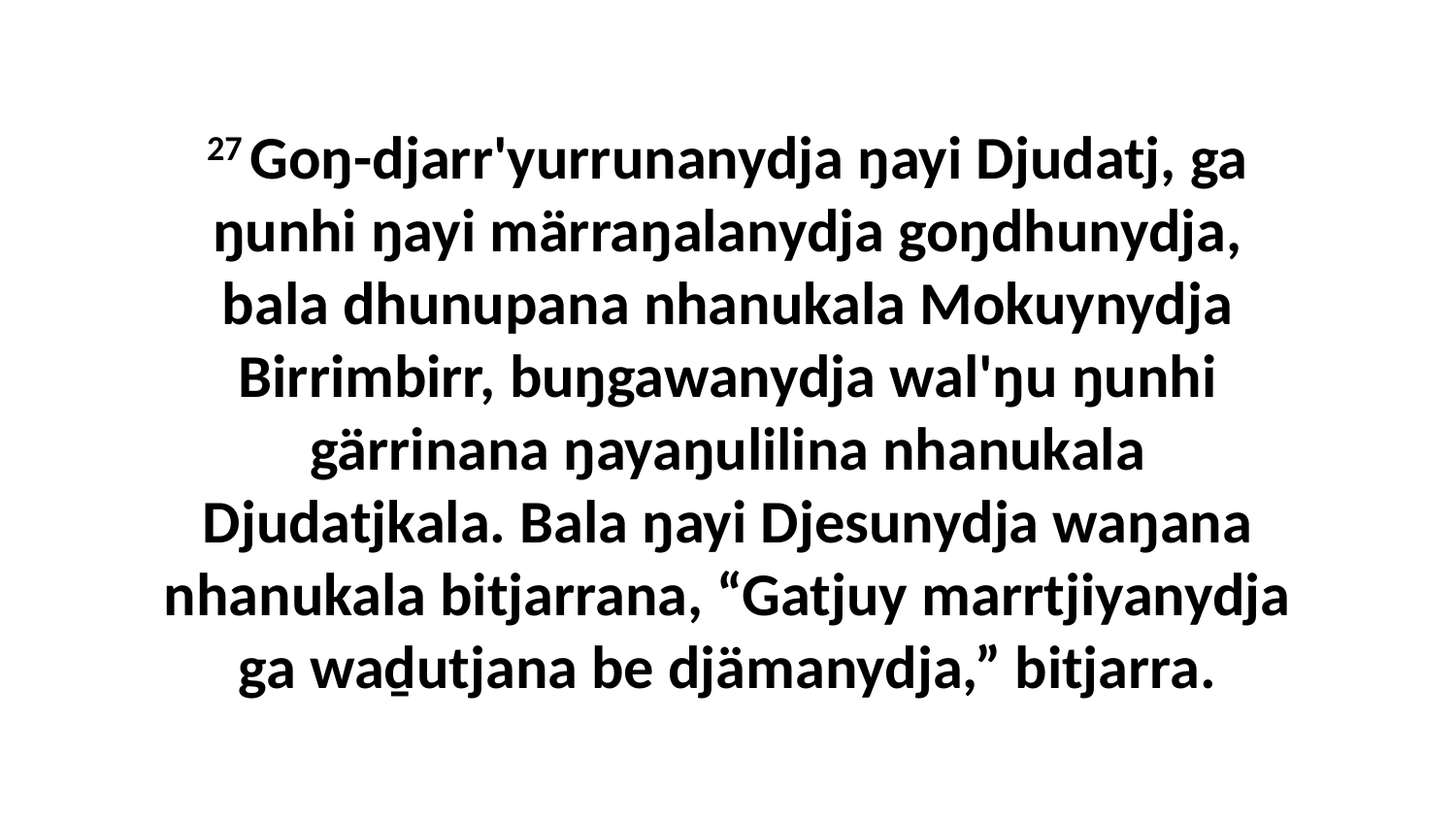

27 Goŋ-djarr'yurrunanydja ŋayi Djudatj, ga ŋunhi ŋayi märraŋalanydja goŋdhunydja, bala dhunupana nhanukala Mokuynydja Birrimbirr, buŋgawanydja wal'ŋu ŋunhi gärrinana ŋayaŋulilina nhanukala Djudatjkala. Bala ŋayi Djesunydja waŋana nhanukala bitjarrana, “Gatjuy marrtjiyanydja ga waḏutjana be djämanydja,” bitjarra.